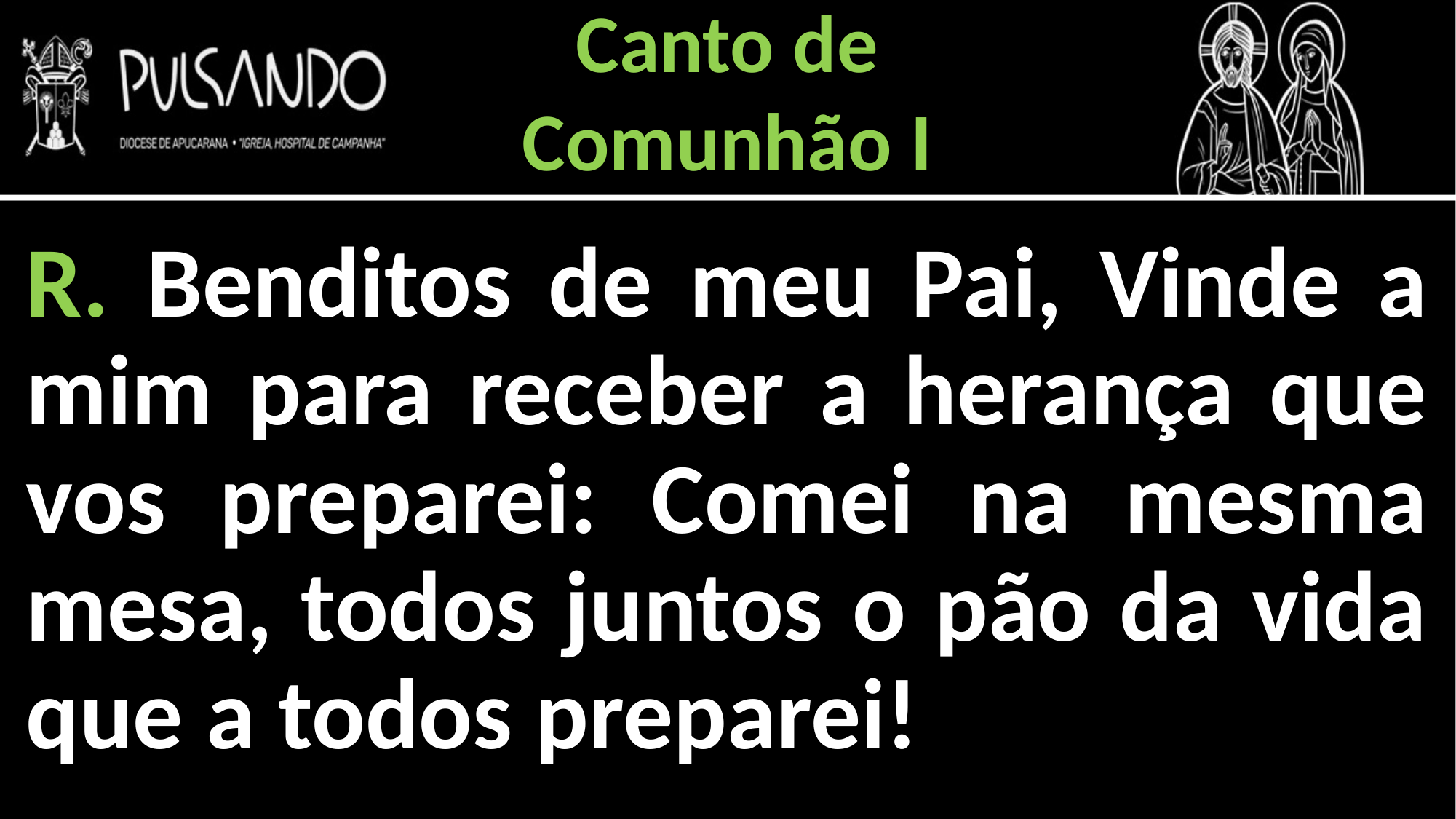

Canto de
Comunhão I
R. Benditos de meu Pai, Vinde a mim para receber a herança que vos preparei: Comei na mesma mesa, todos juntos o pão da vida que a todos preparei!